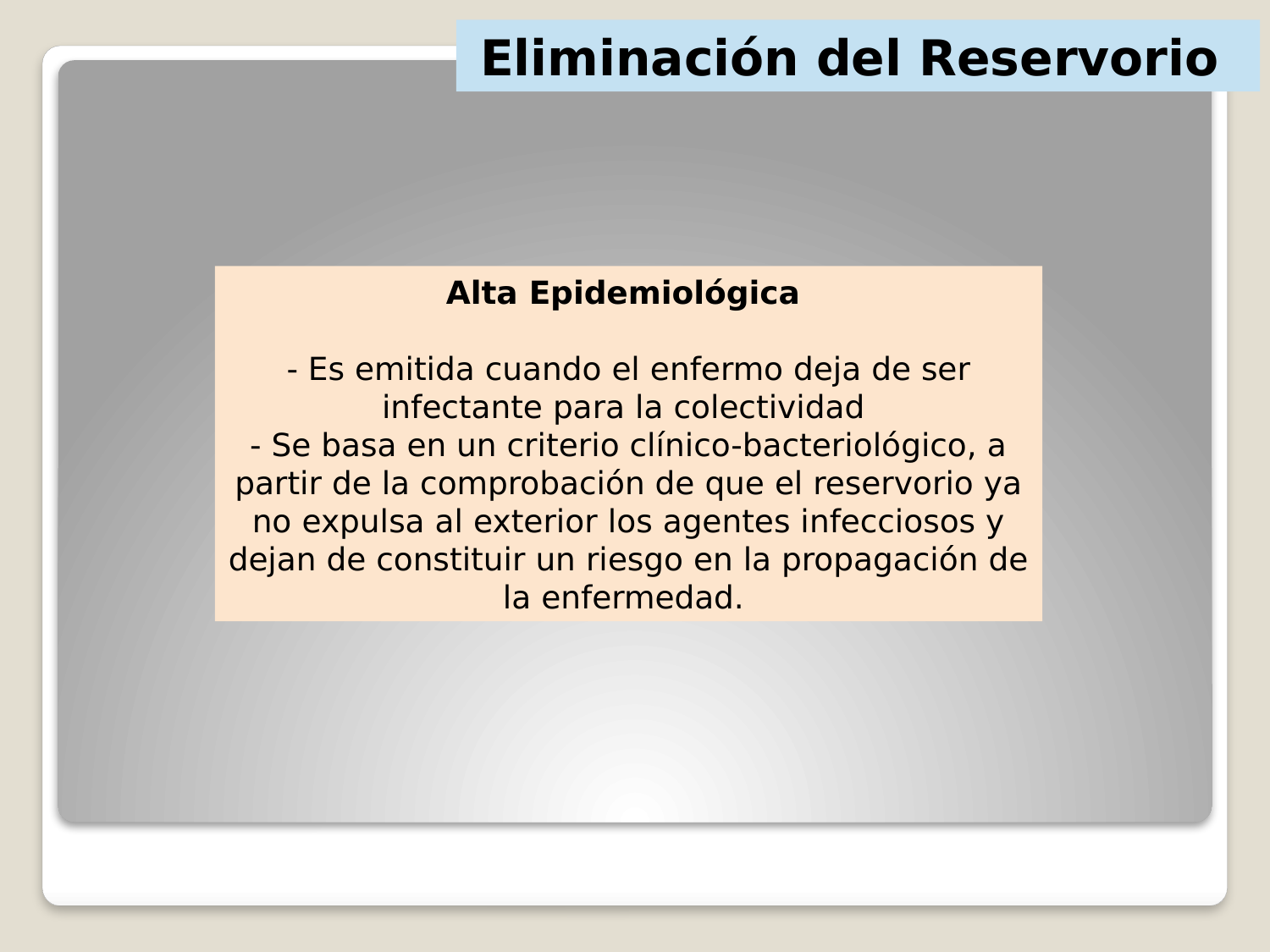

Eliminación del Reservorio
Alta Epidemiológica

- Es emitida cuando el enfermo deja de ser infectante para la colectividad
- Se basa en un criterio clínico-bacteriológico, a partir de la comprobación de que el reservorio ya no expulsa al exterior los agentes infecciosos y dejan de constituir un riesgo en la propagación de la enfermedad.